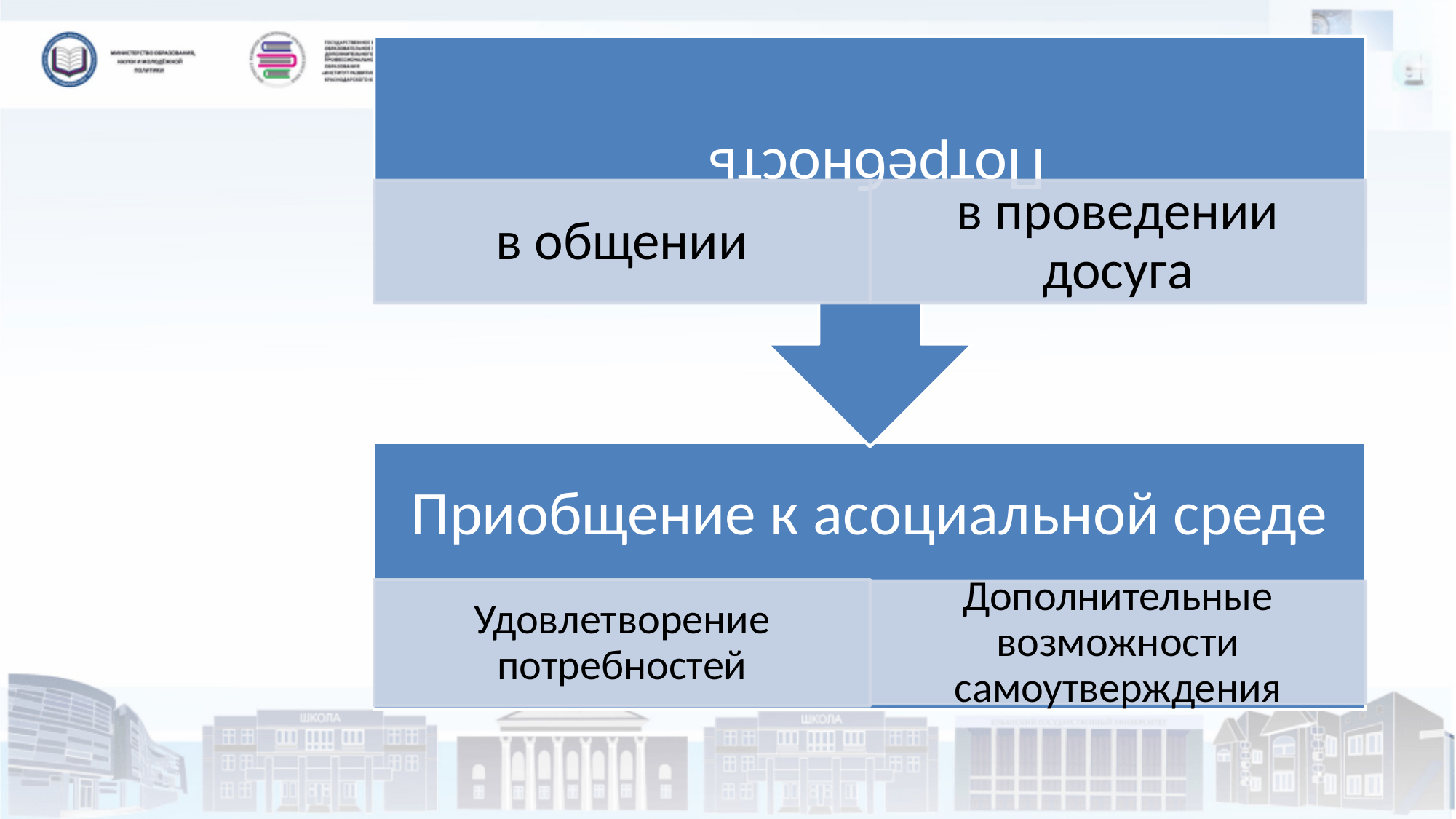

Приобщение к асоциальной среде
Удовлетворение потребностей
Дополнительные возможности самоутверждения
Потребность
в общении
в проведении досуга